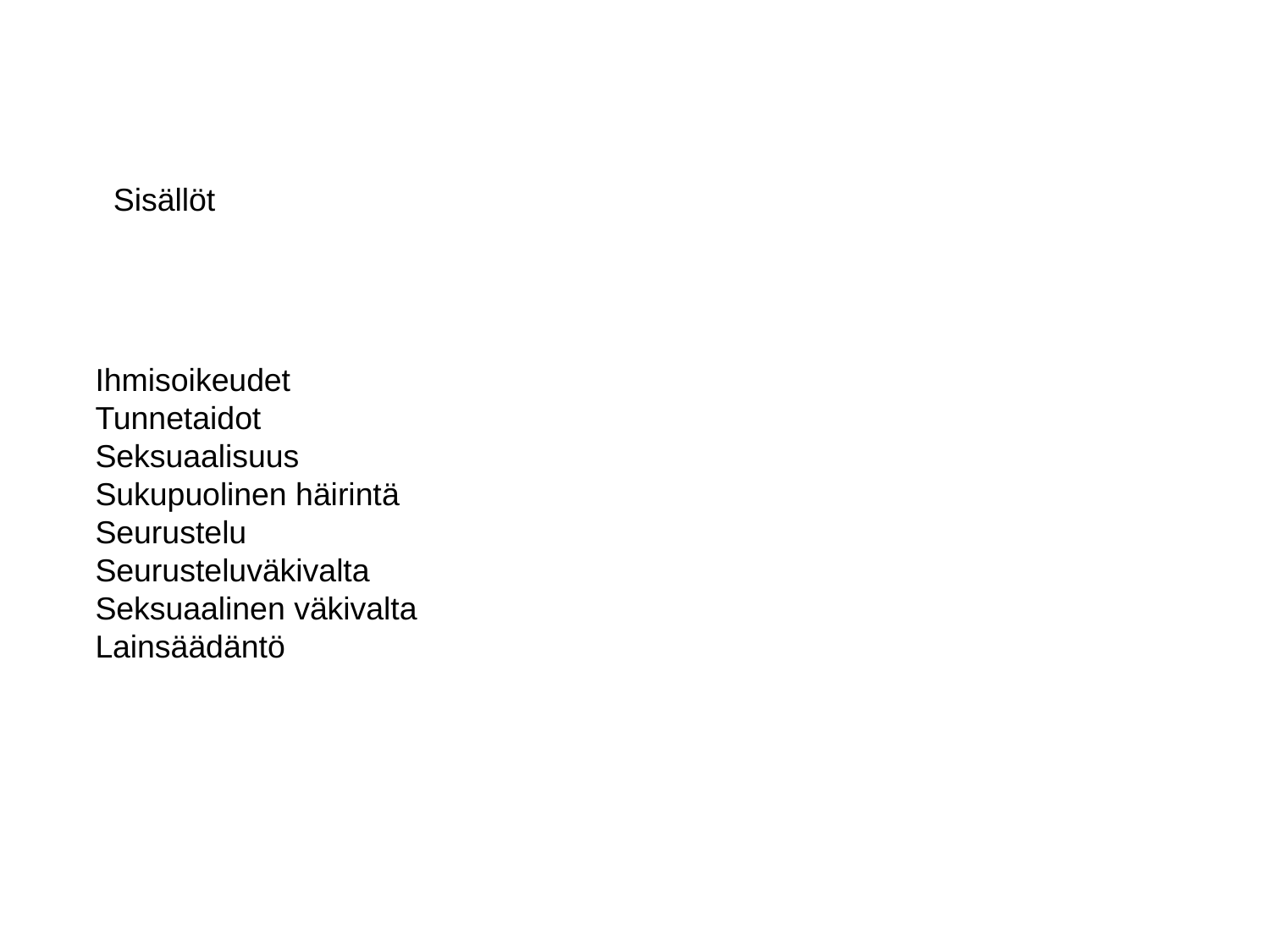

Ihmisoikeudet
Tunnetaidot
Seksuaalisuus
Sukupuolinen häirintä
Seurustelu
Seurusteluväkivalta
Seksuaalinen väkivalta
Lainsäädäntö
Sisällöt